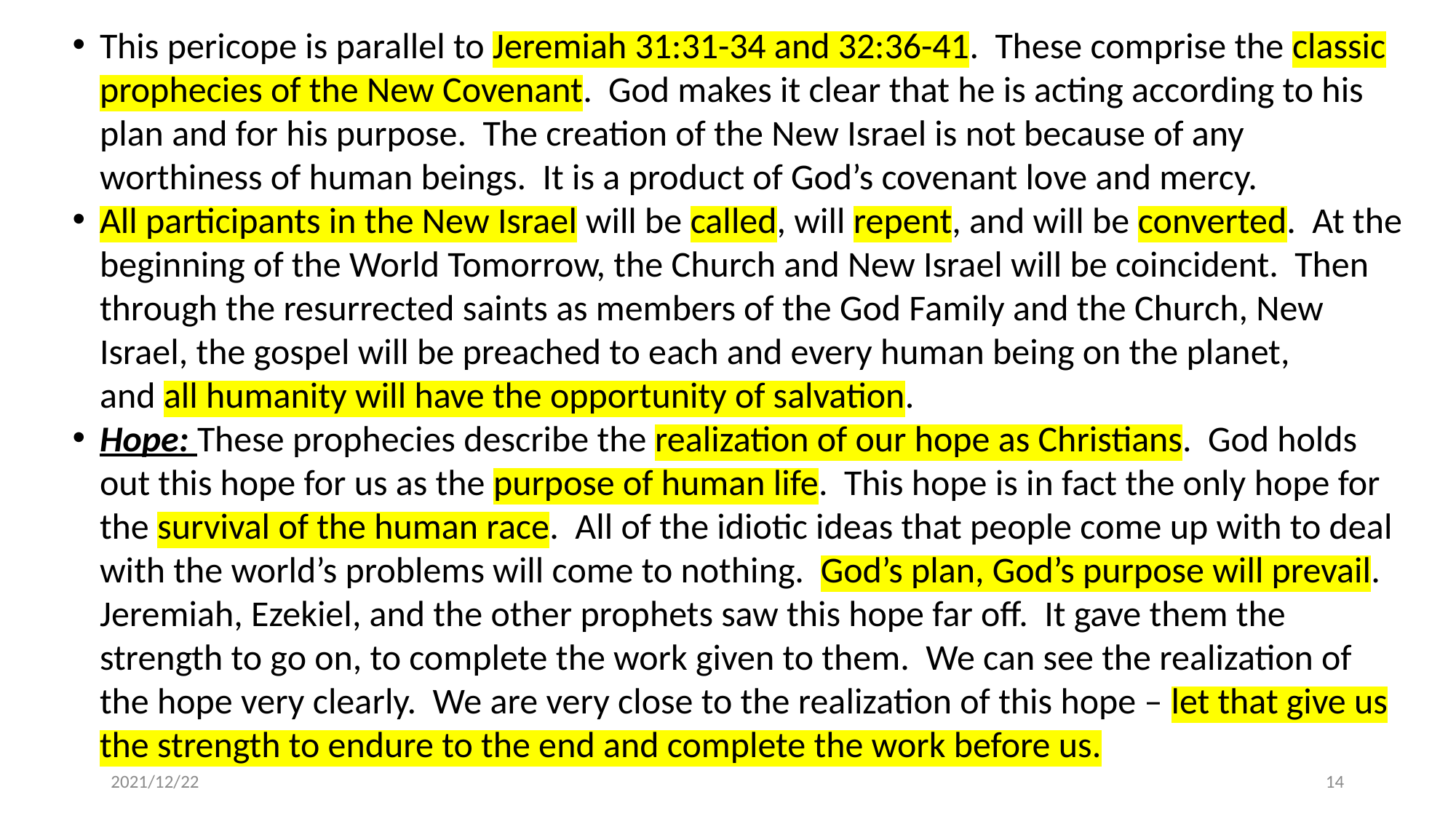

This pericope is parallel to Jeremiah 31:31-34 and 32:36-41.  These comprise the classic prophecies of the New Covenant.  God makes it clear that he is acting according to his plan and for his purpose.  The creation of the New Israel is not because of any worthiness of human beings.  It is a product of God’s covenant love and mercy.
All participants in the New Israel will be called, will repent, and will be converted.  At the beginning of the World Tomorrow, the Church and New Israel will be coincident.  Then through the resurrected saints as members of the God Family and the Church, New Israel, the gospel will be preached to each and every human being on the planet,
and all humanity will have the opportunity of salvation.
Hope: These prophecies describe the realization of our hope as Christians.  God holds out this hope for us as the purpose of human life.  This hope is in fact the only hope for the survival of the human race.  All of the idiotic ideas that people come up with to deal with the world’s problems will come to nothing.  God’s plan, God’s purpose will prevail.  Jeremiah, Ezekiel, and the other prophets saw this hope far off.  It gave them the strength to go on, to complete the work given to them.  We can see the realization of the hope very clearly.  We are very close to the realization of this hope – let that give us the strength to endure to the end and complete the work before us.
#
2021/12/22
14